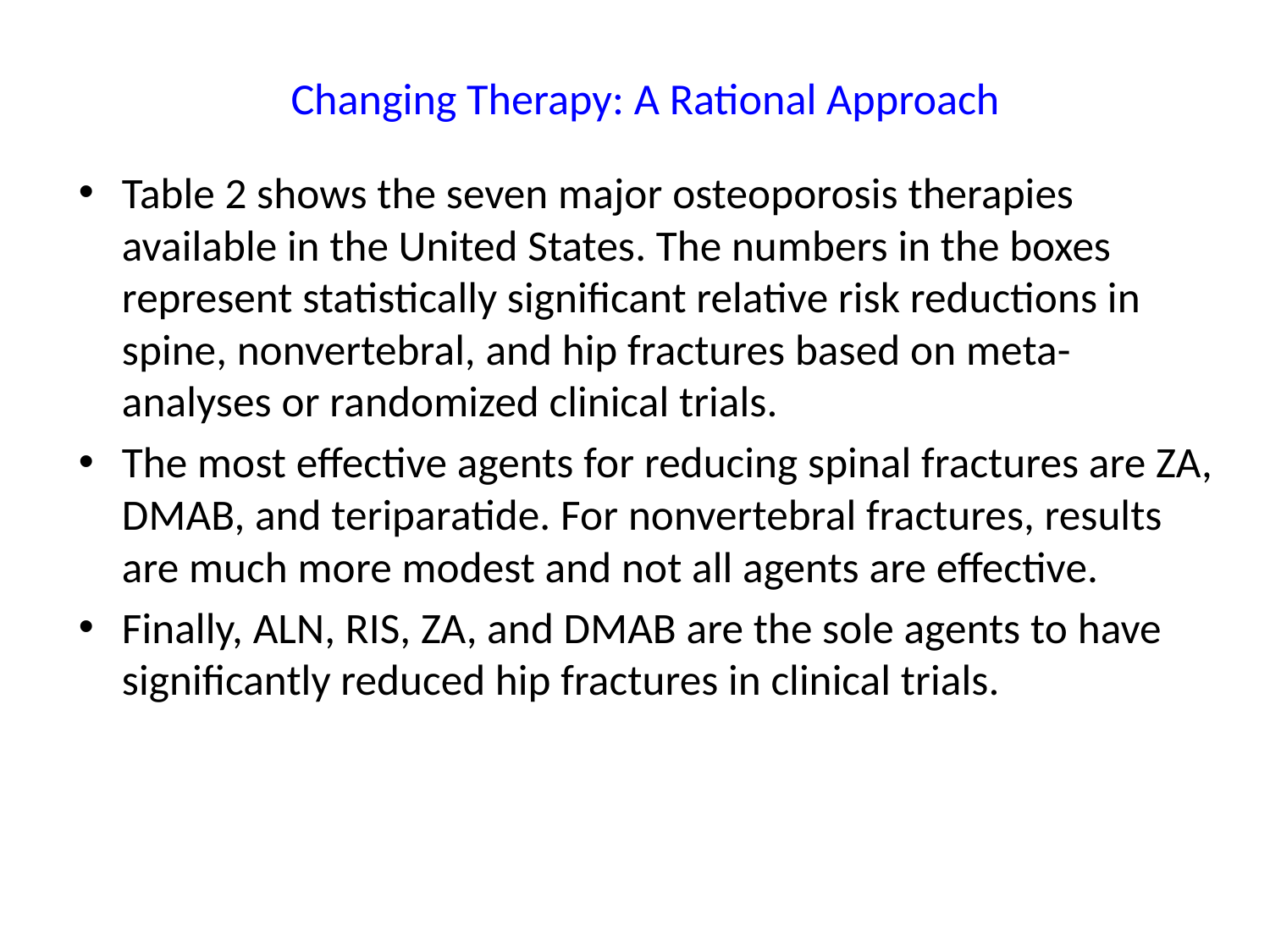

# Changing Therapy: A Rational Approach
Table 2 shows the seven major osteoporosis therapies available in the United States. The numbers in the boxes represent statistically significant relative risk reductions in spine, nonvertebral, and hip fractures based on meta-analyses or randomized clinical trials.
The most effective agents for reducing spinal fractures are ZA, DMAB, and teriparatide. For nonvertebral fractures, results are much more modest and not all agents are effective.
Finally, ALN, RIS, ZA, and DMAB are the sole agents to have significantly reduced hip fractures in clinical trials.